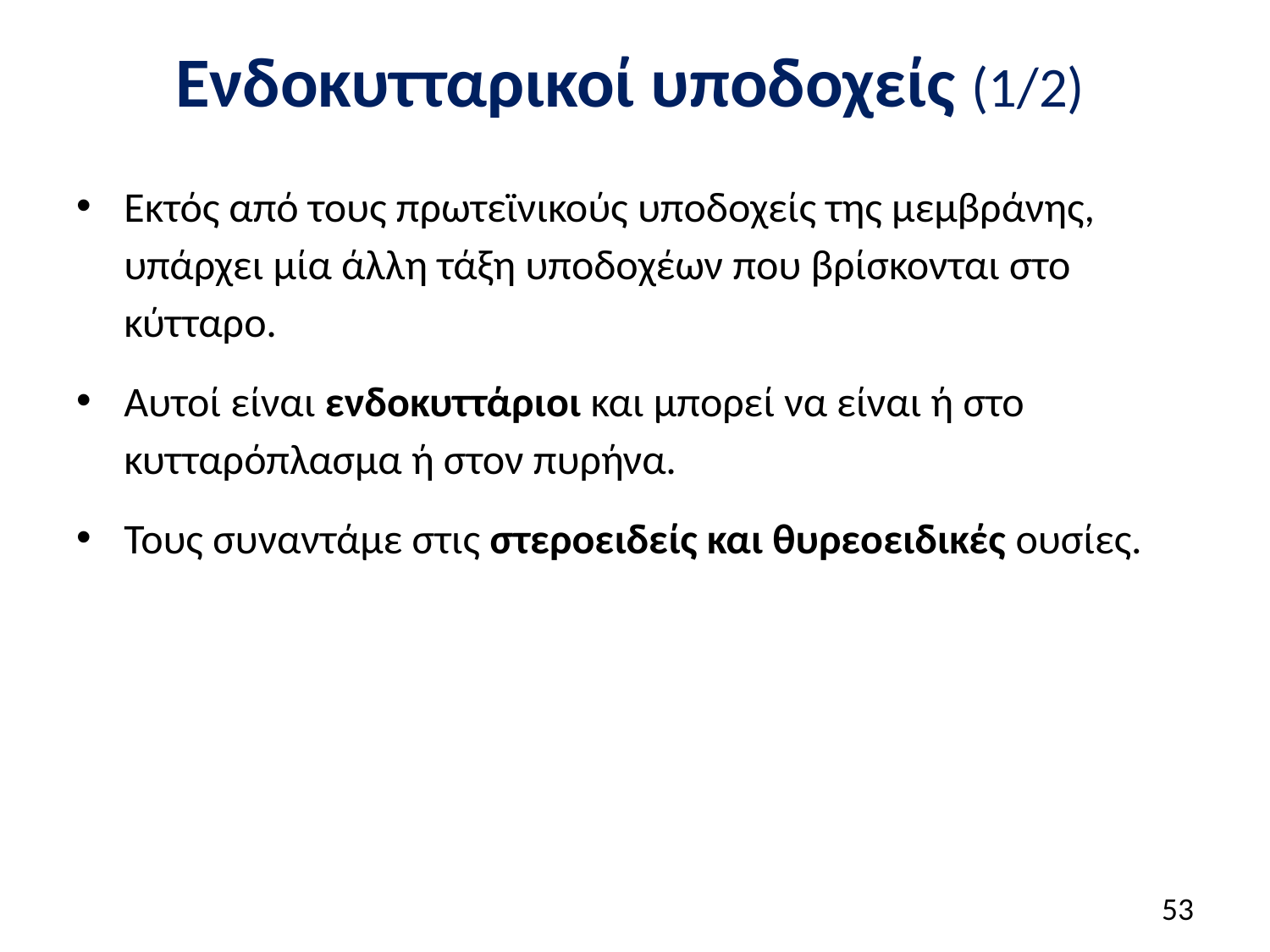

# Ενδοκυτταρικοί υποδοχείς (1/2)
Εκτός από τους πρωτεϊνικούς υποδοχείς της μεμβράνης, υπάρχει μία άλλη τάξη υποδοχέων που βρίσκονται στο κύτταρο.
Αυτοί είναι ενδοκυττάριοι και μπορεί να είναι ή στο κυτταρόπλασμα ή στον πυρήνα.
Τους συναντάμε στις στεροειδείς και θυρεοειδικές ουσίες.

53